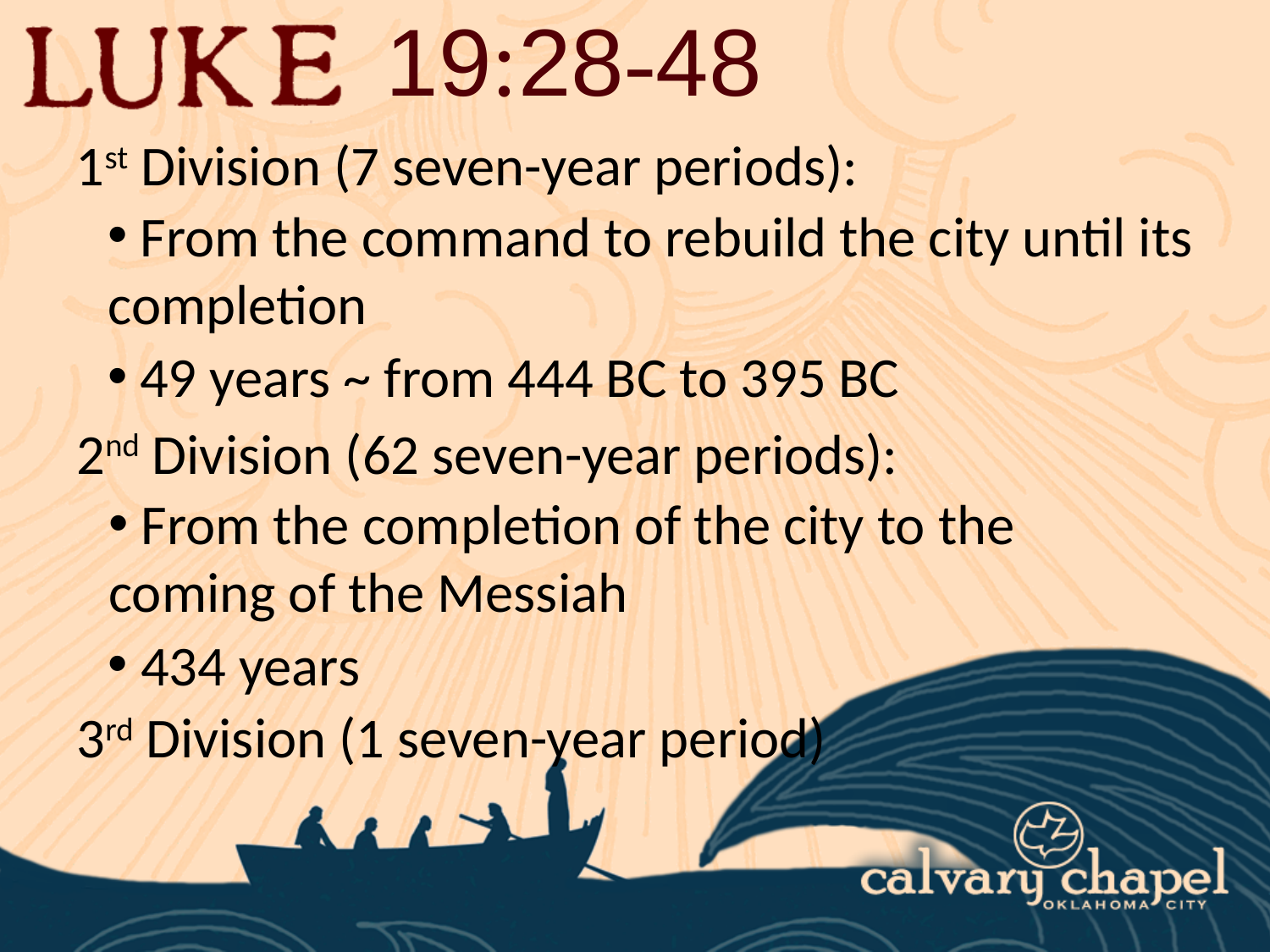

19:28-48
1st Division (7 seven-year periods):
 From the command to rebuild the city until its completion
 49 years ~ from 444 BC to 395 BC
2nd Division (62 seven-year periods):
 From the completion of the city to the coming of the Messiah
 434 years
3rd Division (1 seven-year period)